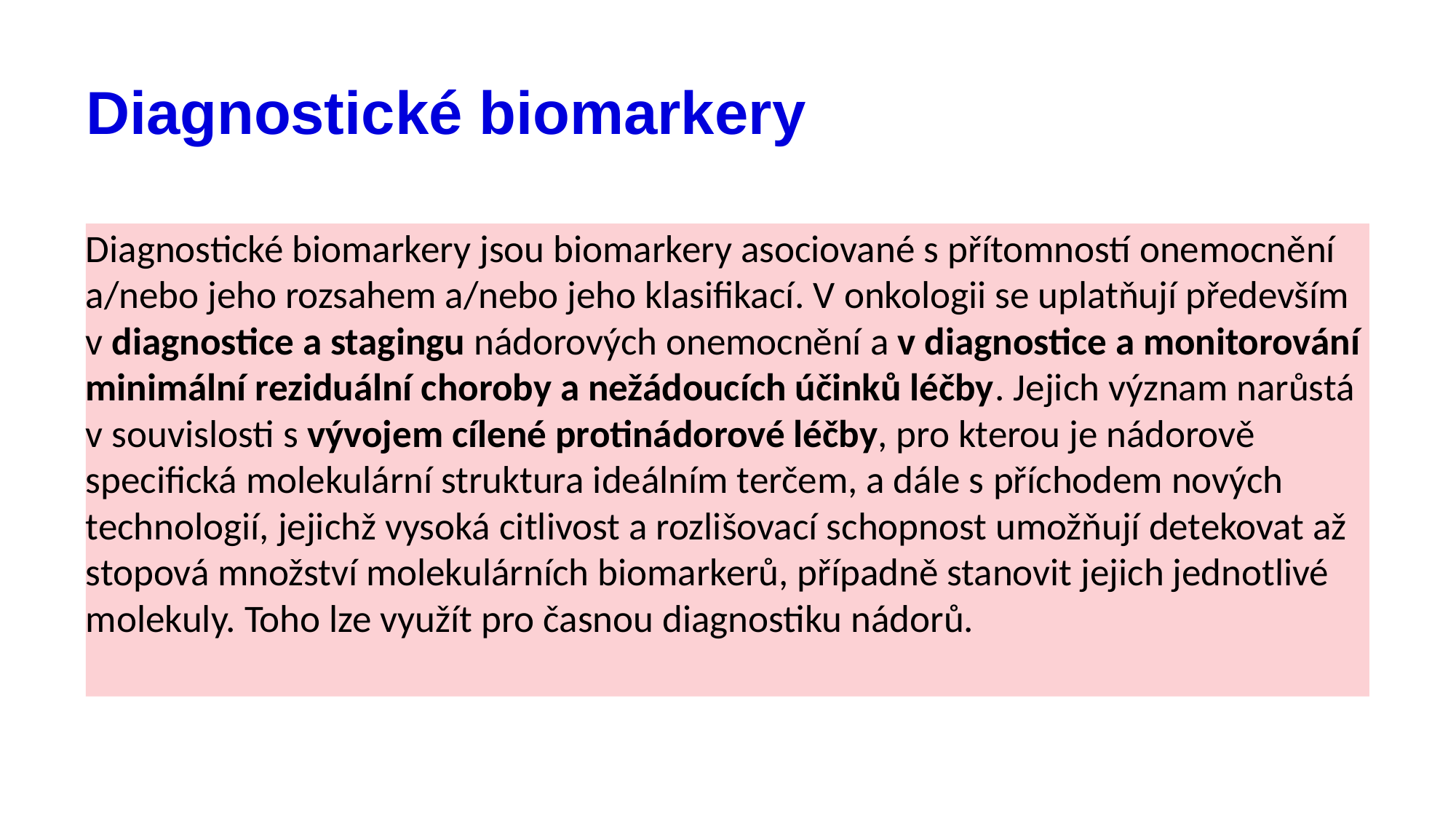

# Diagnostické biomarkery
Diagnostické biomarkery jsou biomarkery asociované s přítomností onemocnění a/nebo jeho rozsahem a/nebo jeho klasifikací. V onkologii se uplatňují především
v diagnostice a stagingu nádorových onemocnění a v diagnostice a monitorování minimální reziduální choroby a nežádoucích účinků léčby. Jejich význam narůstá v souvislosti s vývojem cílené protinádorové léčby, pro kterou je nádorově specifická molekulární struktura ideálním terčem, a dále s příchodem nových technologií, jejichž vysoká citlivost a rozlišovací schopnost umožňují detekovat až stopová množství molekulárních biomarkerů, případně stanovit jejich jednotlivé molekuly. Toho lze využít pro časnou diagnostiku nádorů.